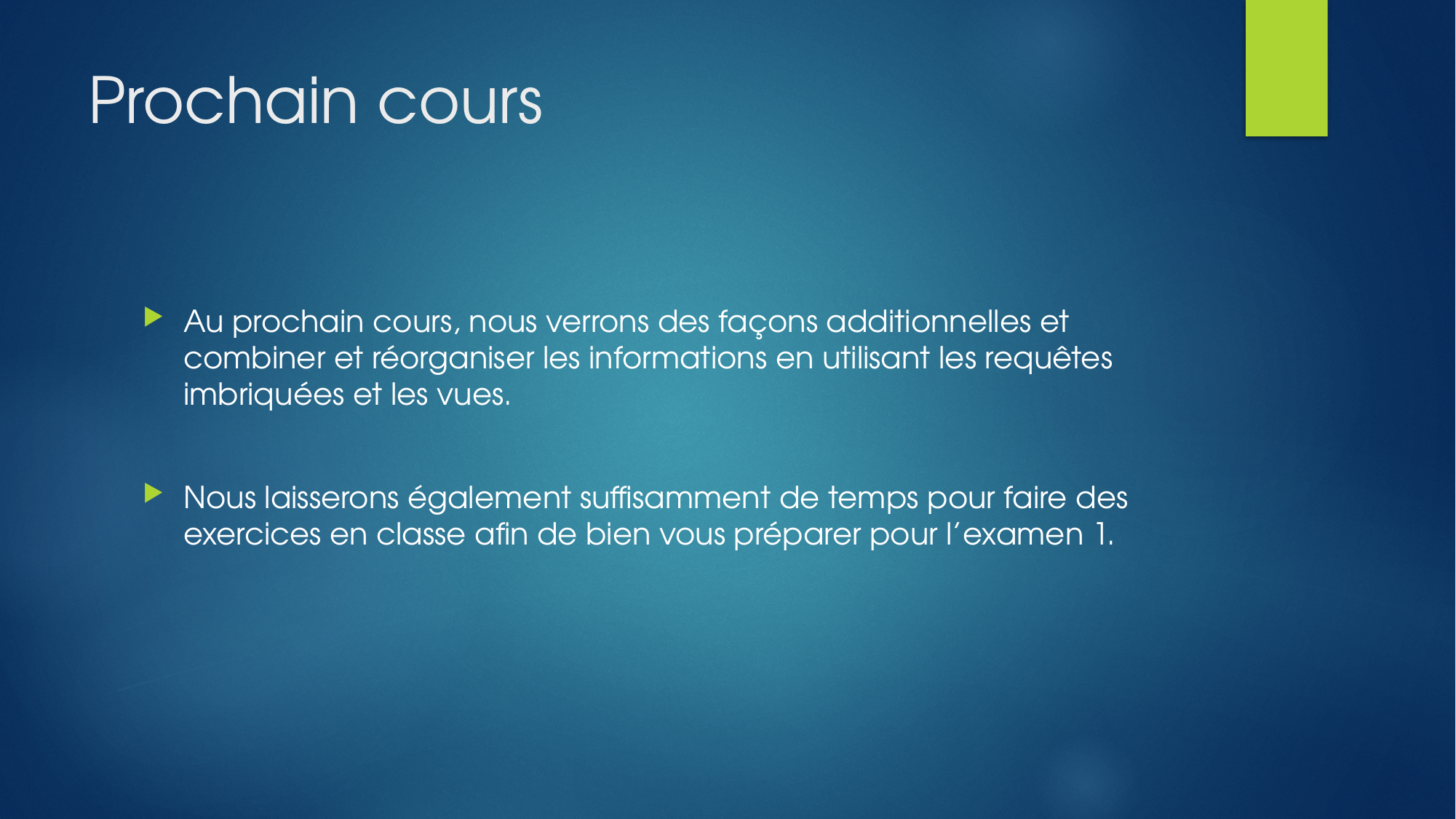

# Prochain cours

Au prochain cours, nous verrons des façons additionnelles et combiner et réorganiser les informations en utilisant les requêtes imbriquées et les vues.

Nous laisserons également suffisamment de temps pour faire des exercices en classe afin de bien vous préparer pour l’examen 1.